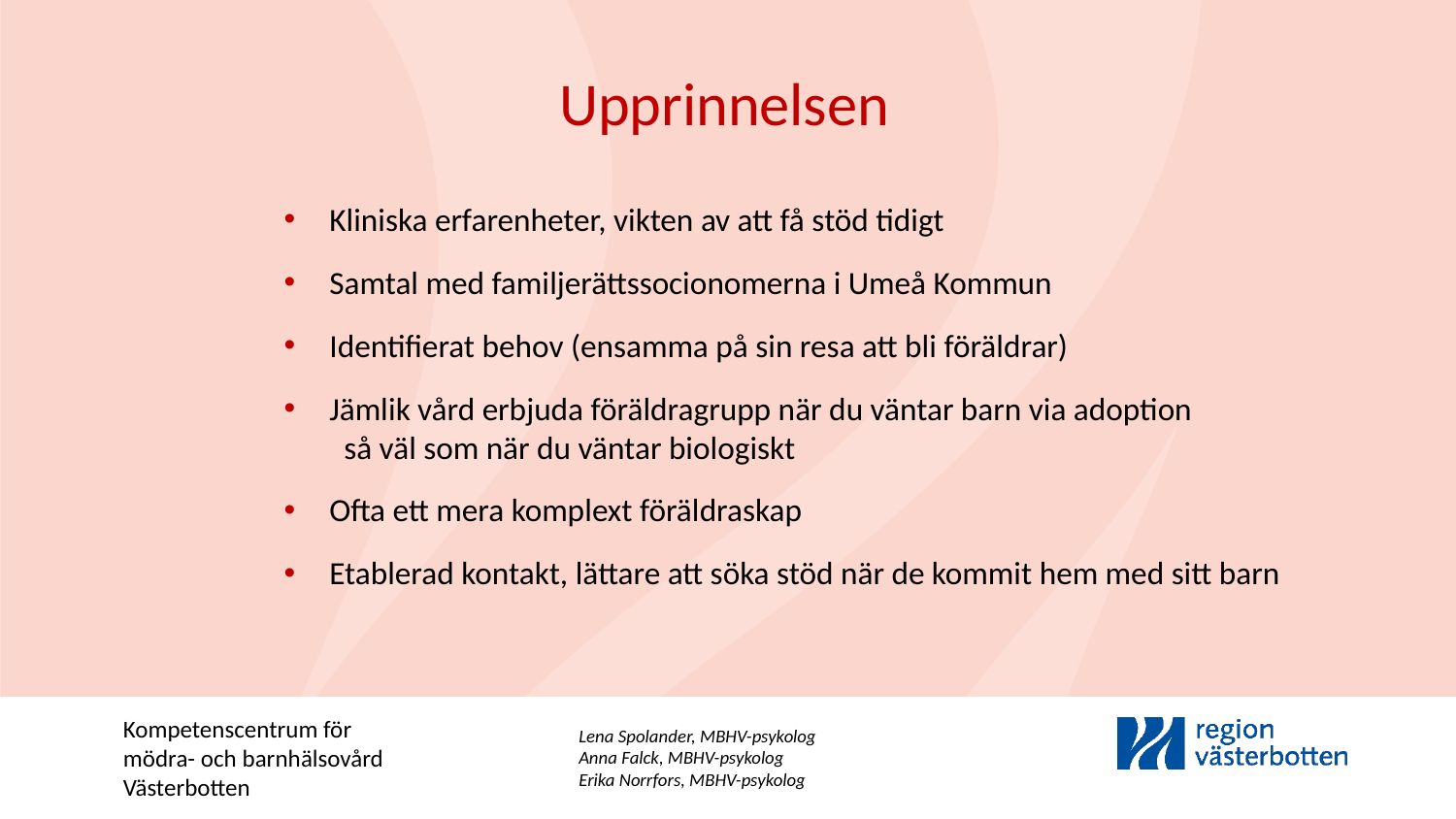

Upprinnelsen
Kliniska erfarenheter, vikten av att få stöd tidigt
Samtal med familjerättssocionomerna i Umeå Kommun
Identifierat behov (ensamma på sin resa att bli föräldrar)
Jämlik vård erbjuda föräldragrupp när du väntar barn via adoption                   så väl som när du väntar biologiskt
Ofta ett mera komplext föräldraskap
Etablerad kontakt, lättare att söka stöd när de kommit hem med sitt barn